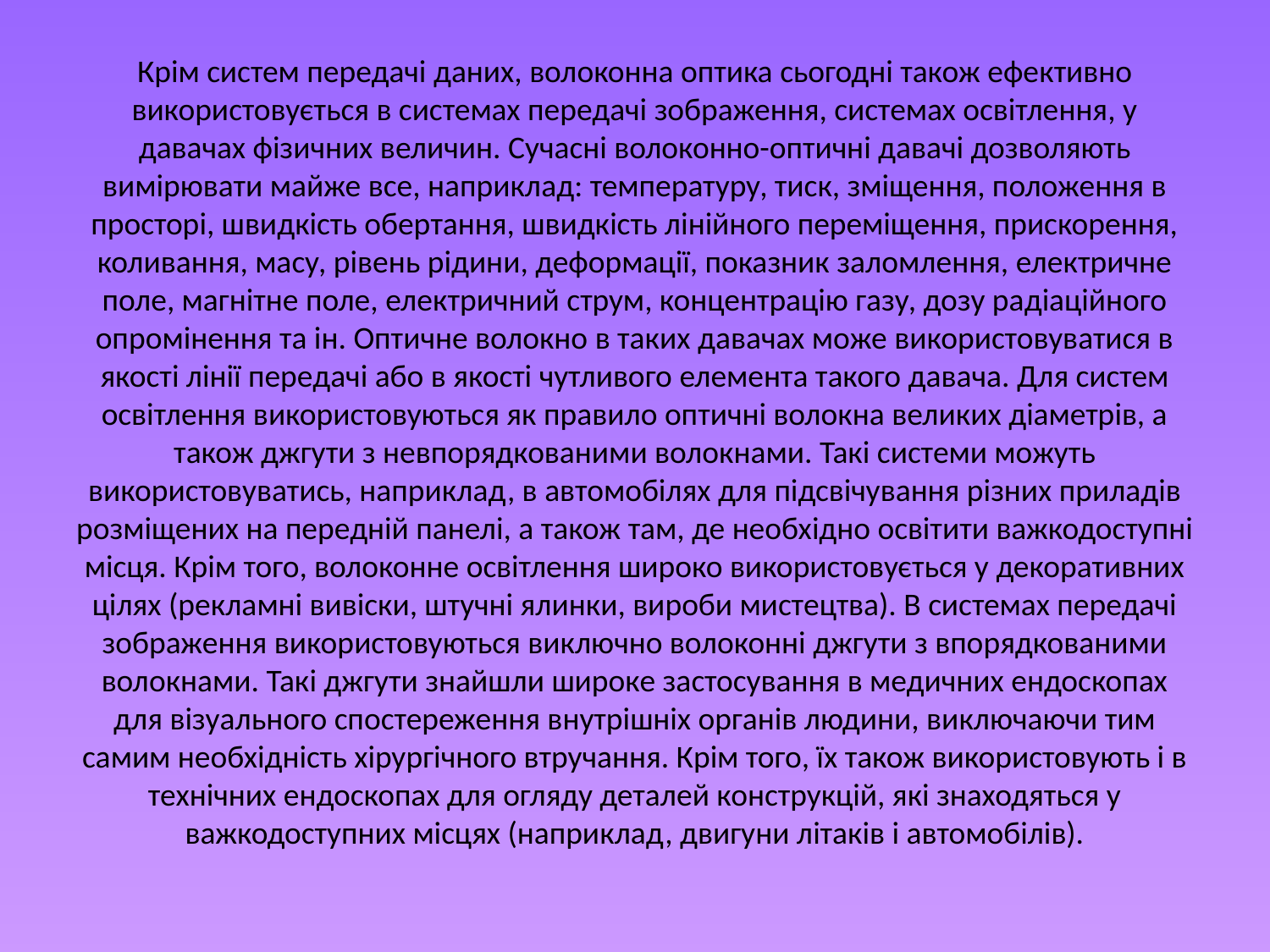

# Крім систем передачі даних, волоконна оптика сьогодні також ефективно використовується в системах передачі зображення, системах освітлення, у давачах фізичних величин. Сучасні волоконно-оптичні давачі дозволяють вимірювати майже все, наприклад: температуру, тиск, зміщення, положення в просторі, швидкість обертання, швидкість лінійного переміщення, прискорення, коливання, масу, рівень рідини, деформації, показник заломлення, електричне поле, магнітне поле, електричний струм, концентрацію газу, дозу радіаційного опромінення та ін. Оптичне волокно в таких давачах може використовуватися в якості лінії передачі або в якості чутливого елемента такого давача. Для систем освітлення використовуються як правило оптичні волокна великих діаметрів, а також джгути з невпорядкованими волокнами. Такі системи можуть використовуватись, наприклад, в автомобілях для підсвічування різних приладів розміщених на передній панелі, а також там, де необхідно освітити важкодоступні місця. Крім того, волоконне освітлення широко використовується у декоративних цілях (рекламні вивіски, штучні ялинки, вироби мистецтва). В системах передачі зображення використовуються виключно волоконні джгути з впорядкованими волокнами. Такі джгути знайшли широке застосування в медичних ендоскопах для візуального спостереження внутрішніх органів людини, виключаючи тим самим необхідність хірургічного втручання. Крім того, їх також використовують і в технічних ендоскопах для огляду деталей конструкцій, які знаходяться у важкодоступних місцях (наприклад, двигуни літаків і автомобілів).